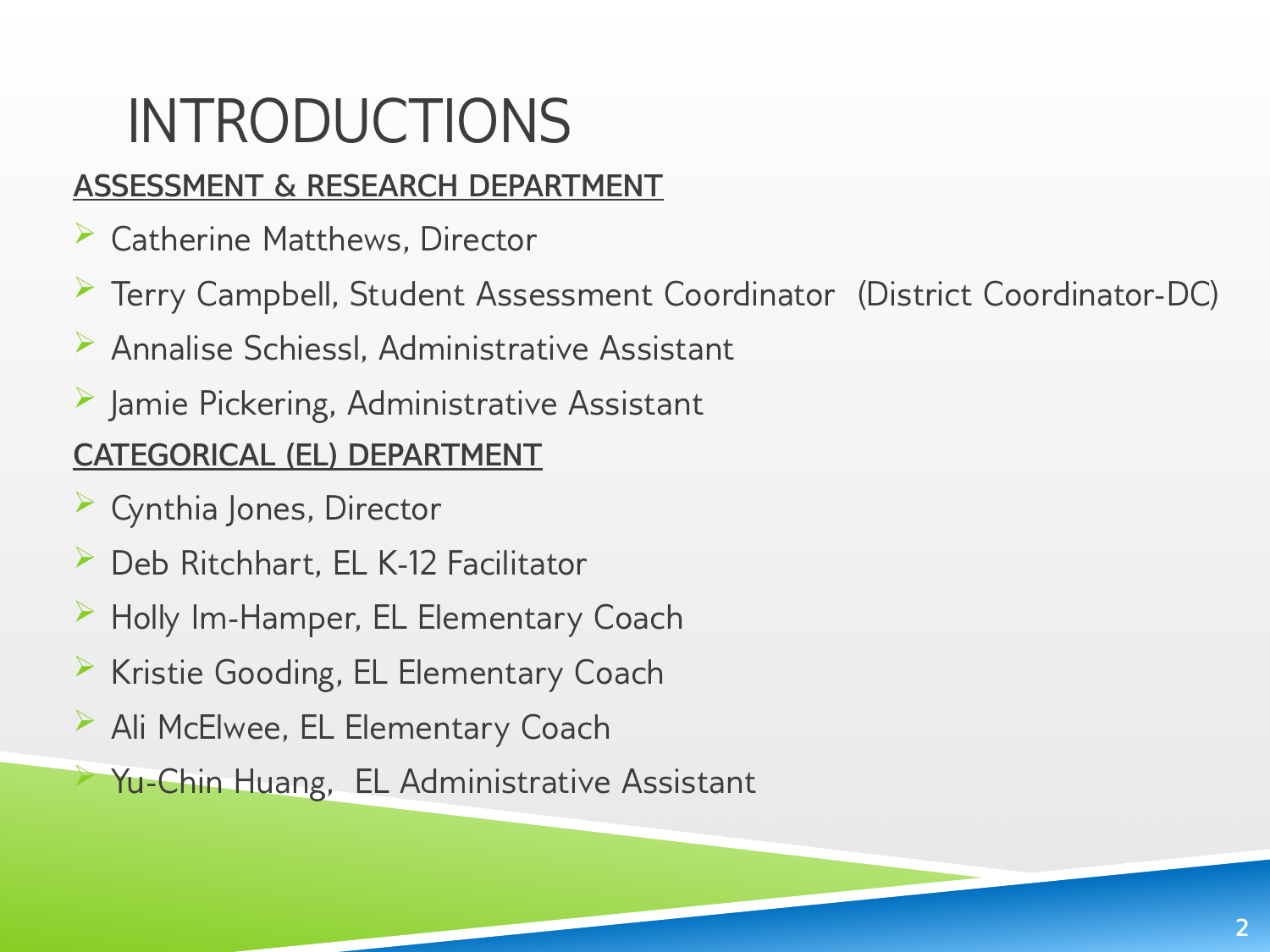

# Introductions
ASSESSMENT & RESEARCH DEPARTMENT
Catherine Matthews, Director
Terry Campbell, Student Assessment Coordinator  (District Coordinator-DC)
Annalise Schiessl, Administrative Assistant
Jamie Pickering, Administrative Assistant
CATEGORICAL (EL) DEPARTMENT
Cynthia Jones, Director
Deb Ritchhart, EL K-12 Facilitator
Holly Im-Hamper, EL Elementary Coach
Kristie Gooding, EL Elementary Coach
Ali McElwee, EL Elementary Coach
Yu-Chin Huang,  EL Administrative Assistant
2